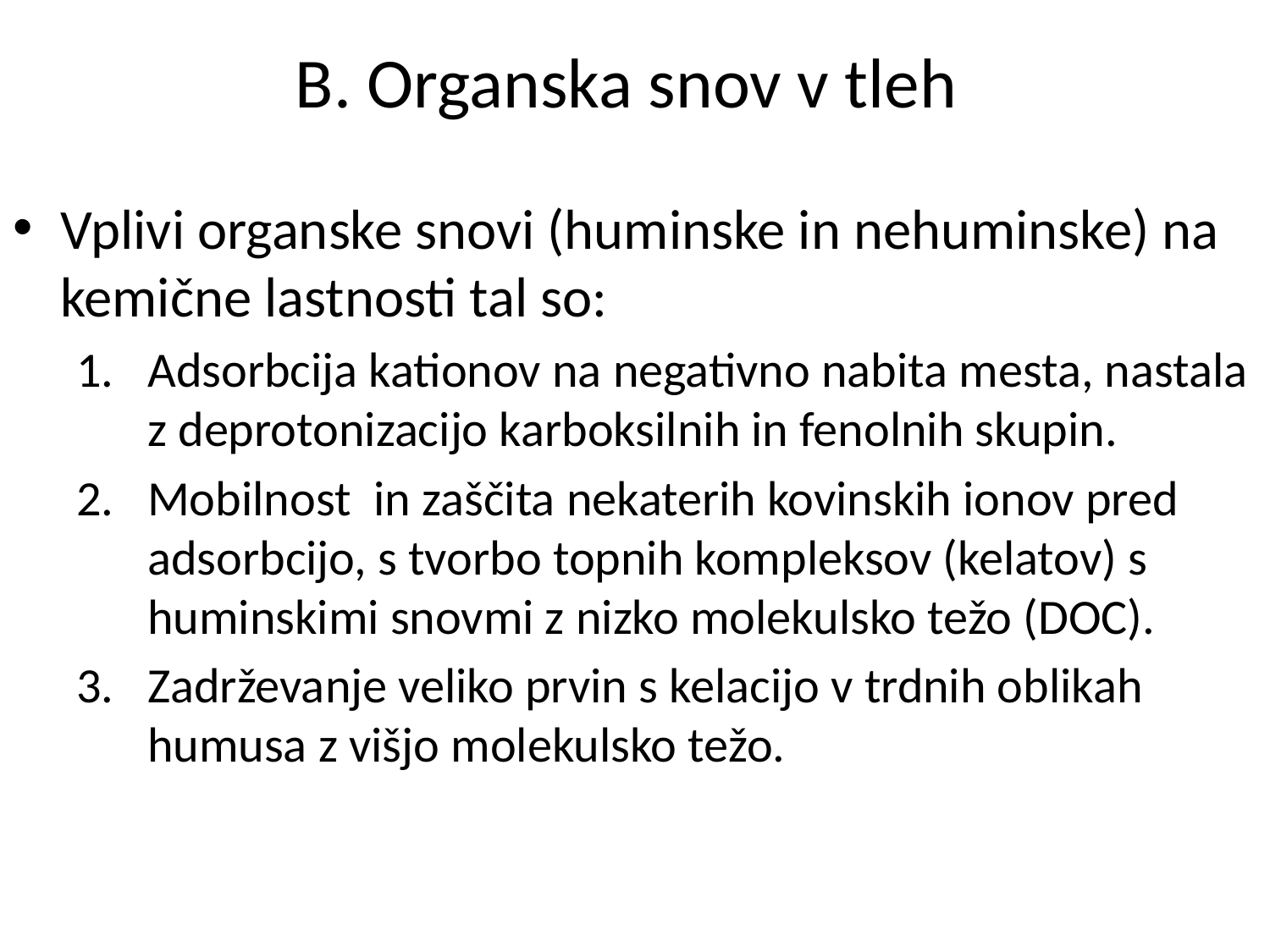

# B. Organska snov v tleh
Vplivi organske snovi (huminske in nehuminske) na kemične lastnosti tal so:
Adsorbcija kationov na negativno nabita mesta, nastala z deprotonizacijo karboksilnih in fenolnih skupin.
Mobilnost  in zaščita nekaterih kovinskih ionov pred adsorbcijo, s tvorbo topnih kompleksov (kelatov) s huminskimi snovmi z nizko molekulsko težo (DOC).
Zadrževanje veliko prvin s kelacijo v trdnih oblikah humusa z višjo molekulsko težo.